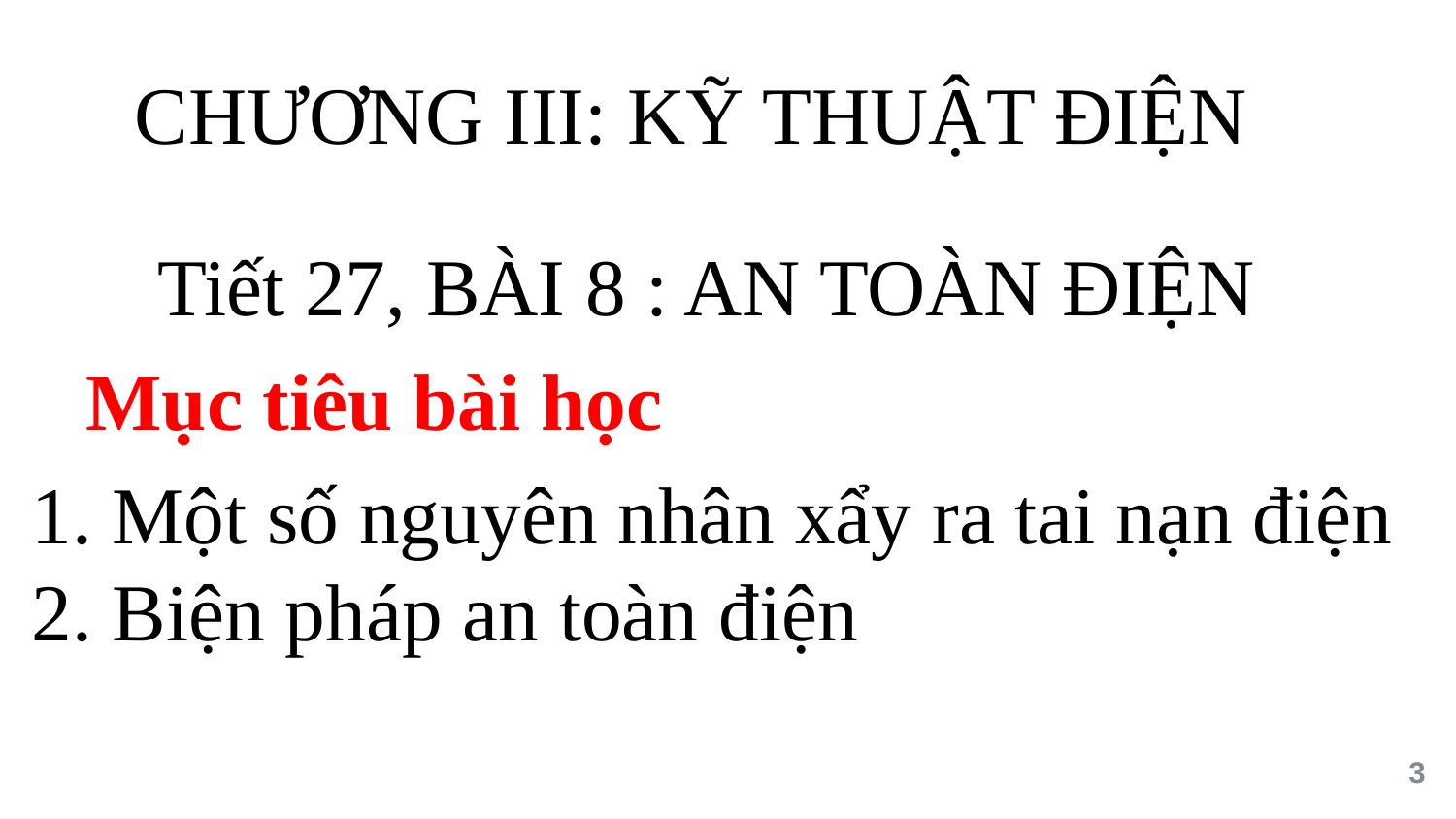

CHƯƠNG III: KỸ THUẬT ĐIỆN

Tiết 27, BÀI 8 : AN TOÀN ĐIỆN
 Mục tiêu bài học
1. Một số nguyên nhân xẩy ra tai nạn điện
2. Biện pháp an toàn điện
3